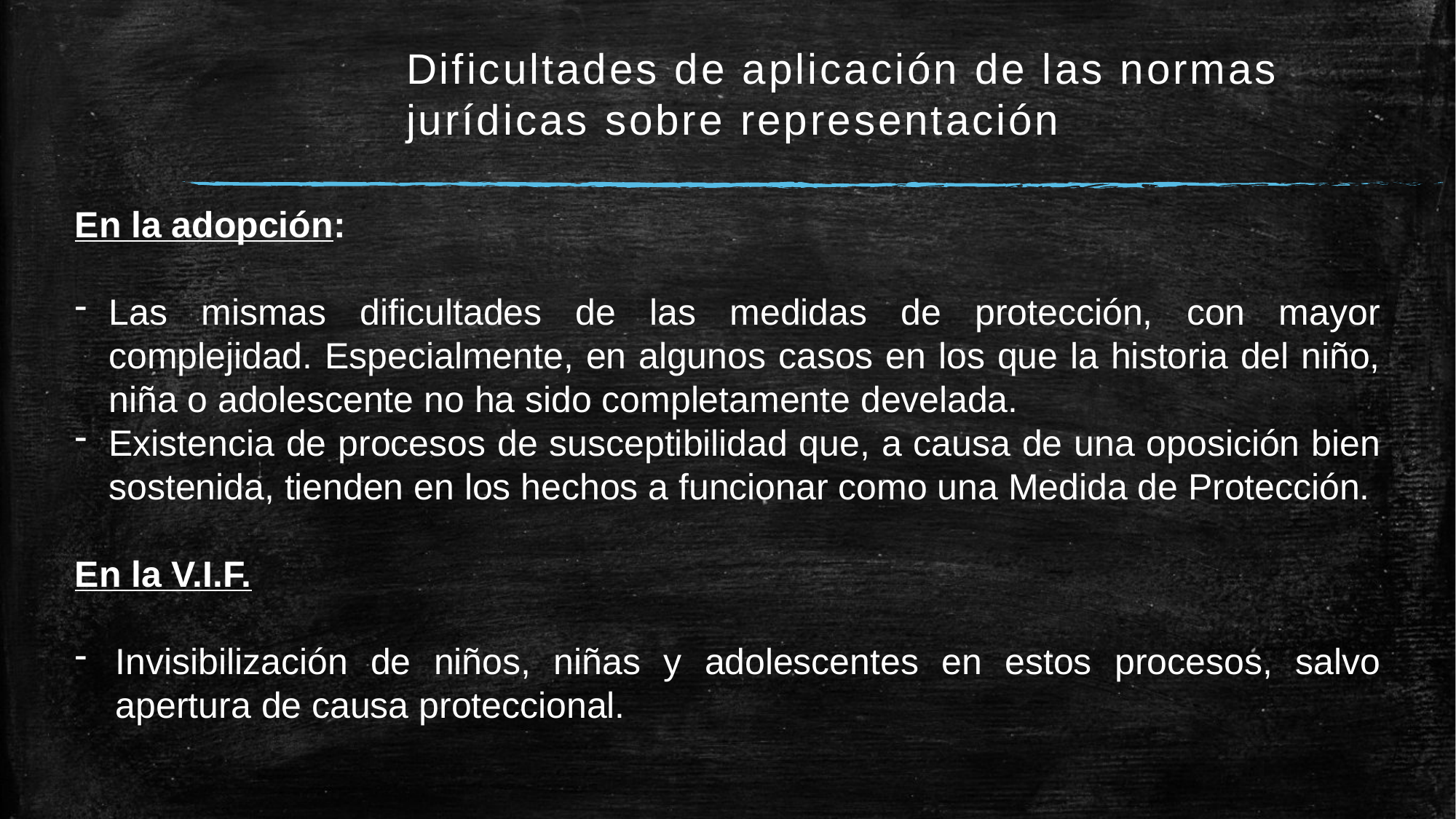

Dificultades de aplicación de las normas jurídicas sobre representación
En la adopción:

Las mismas dificultades de las medidas de protección, con mayor complejidad. Especialmente, en algunos casos en los que la historia del niño, niña o adolescente no ha sido completamente develada.
Existencia de procesos de susceptibilidad que, a causa de una oposición bien sostenida, tienden en los hechos a funcionar como una Medida de Protección.

En la V.I.F.

Invisibilización de niños, niñas y adolescentes en estos procesos, salvo apertura de causa proteccional.